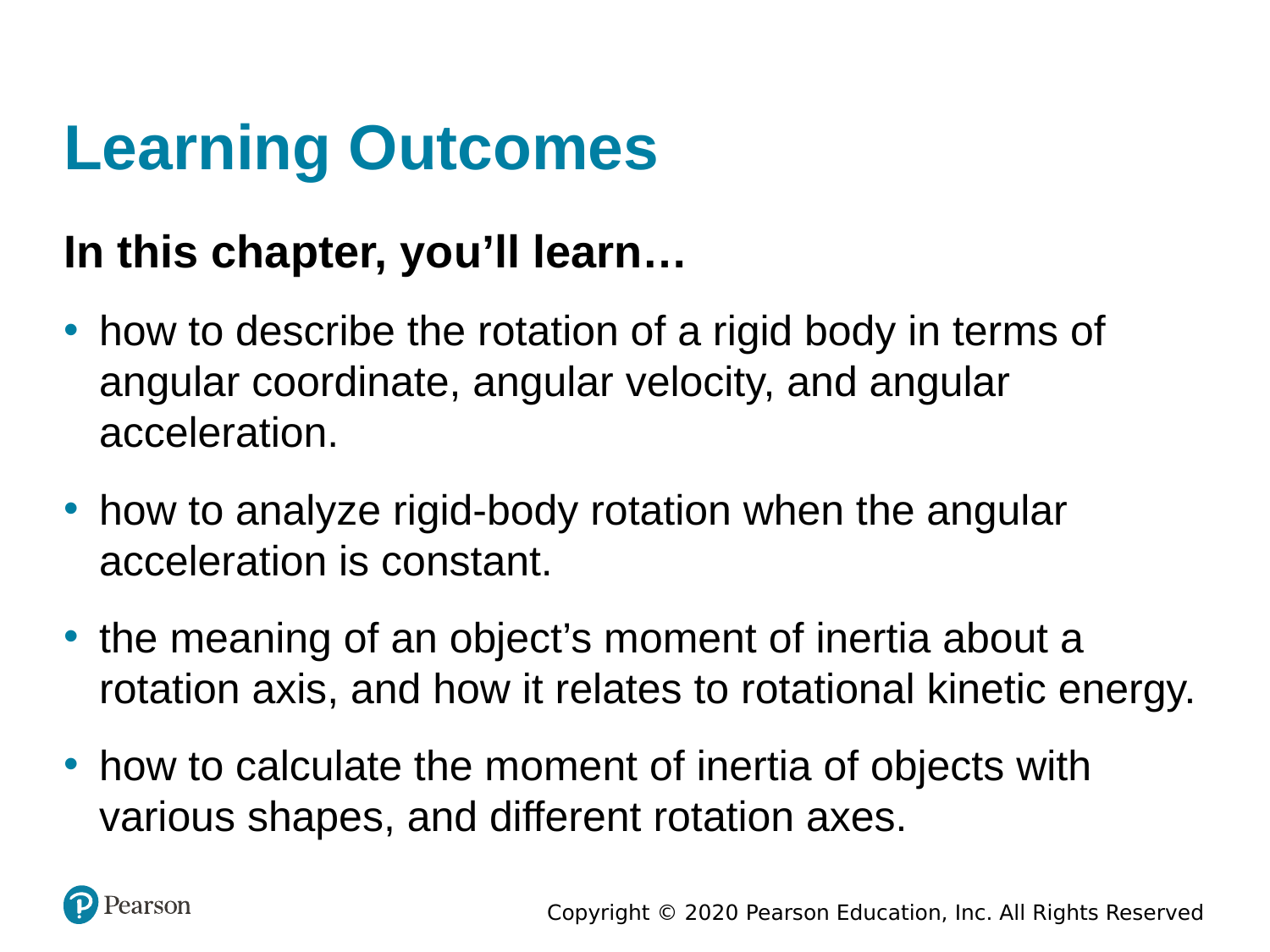

# Learning Outcomes
In this chapter, you’ll learn…
how to describe the rotation of a rigid body in terms of angular coordinate, angular velocity, and angular acceleration.
how to analyze rigid-body rotation when the angular acceleration is constant.
the meaning of an object’s moment of inertia about a rotation axis, and how it relates to rotational kinetic energy.
how to calculate the moment of inertia of objects with various shapes, and different rotation axes.